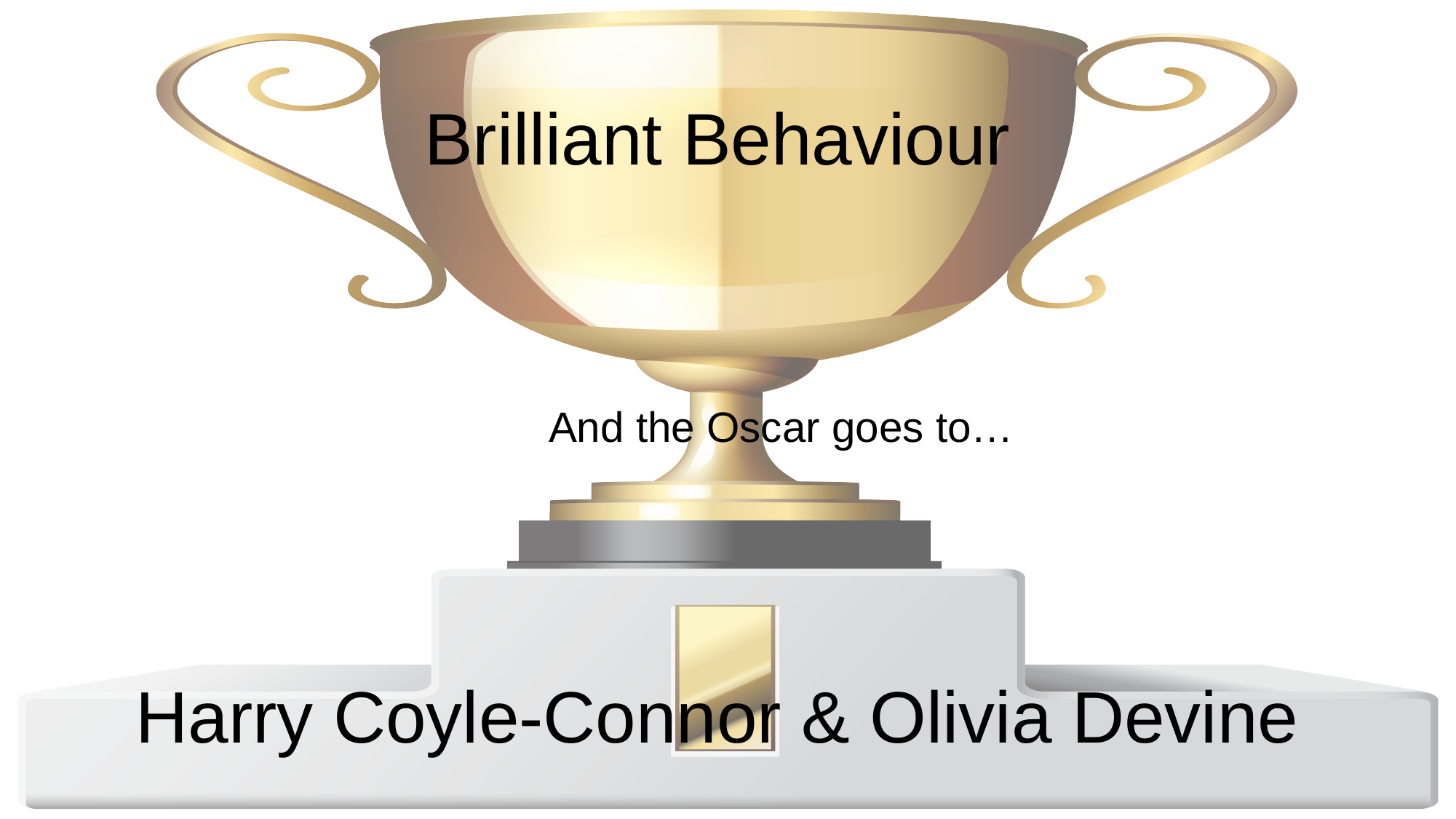

Brilliant Behaviour
And the Oscar goes to…
Harry Coyle-Connor & Olivia Devine